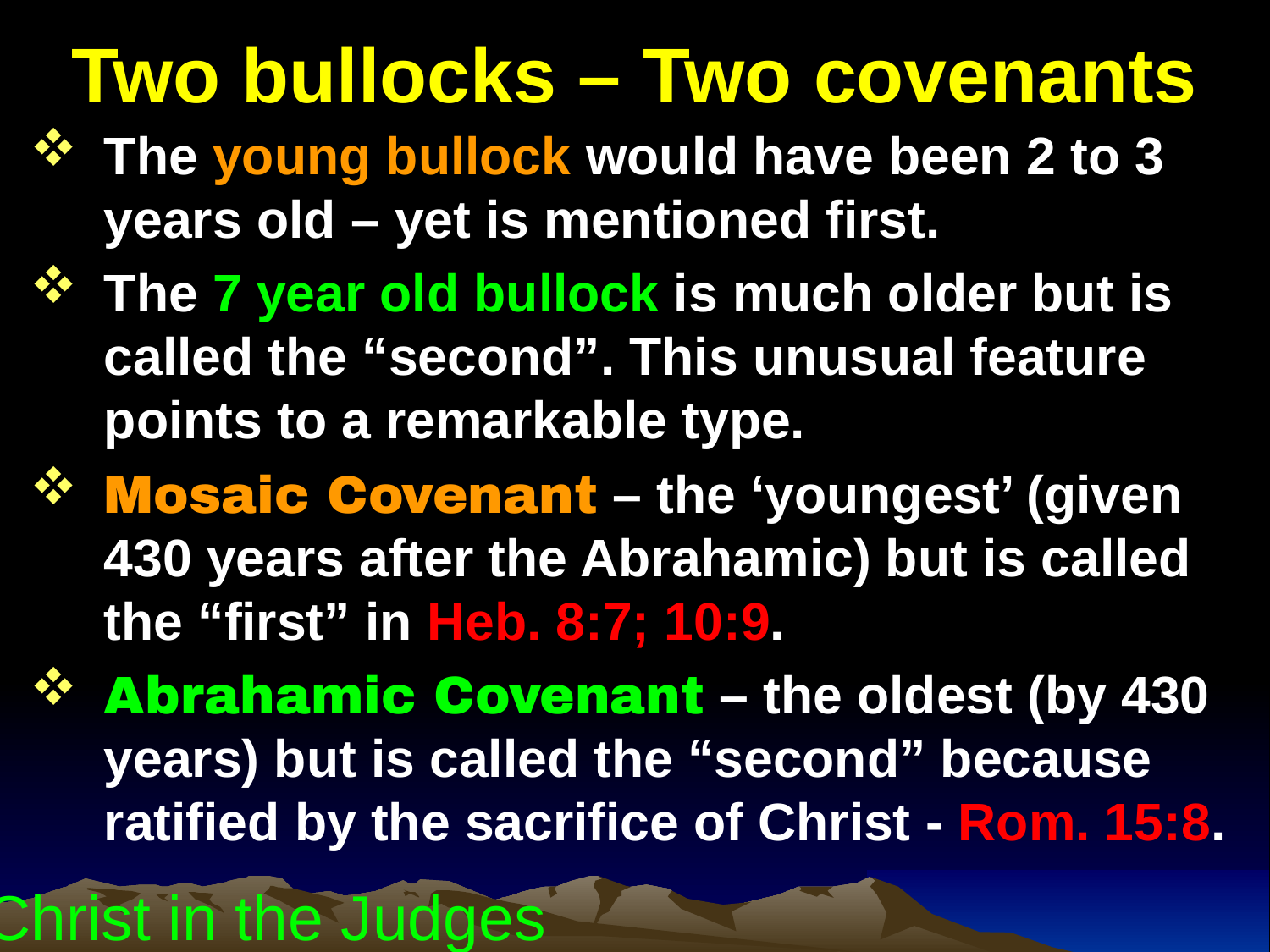

# Two bullocks – Two covenants
The young bullock would have been 2 to 3 years old – yet is mentioned first.
The 7 year old bullock is much older but is called the “second”. This unusual feature points to a remarkable type.
Mosaic Covenant – the ‘youngest’ (given 430 years after the Abrahamic) but is called the “first” in Heb. 8:7; 10:9.
Abrahamic Covenant – the oldest (by 430 years) but is called the “second” because ratified by the sacrifice of Christ - Rom. 15:8.
Christ in the Judges